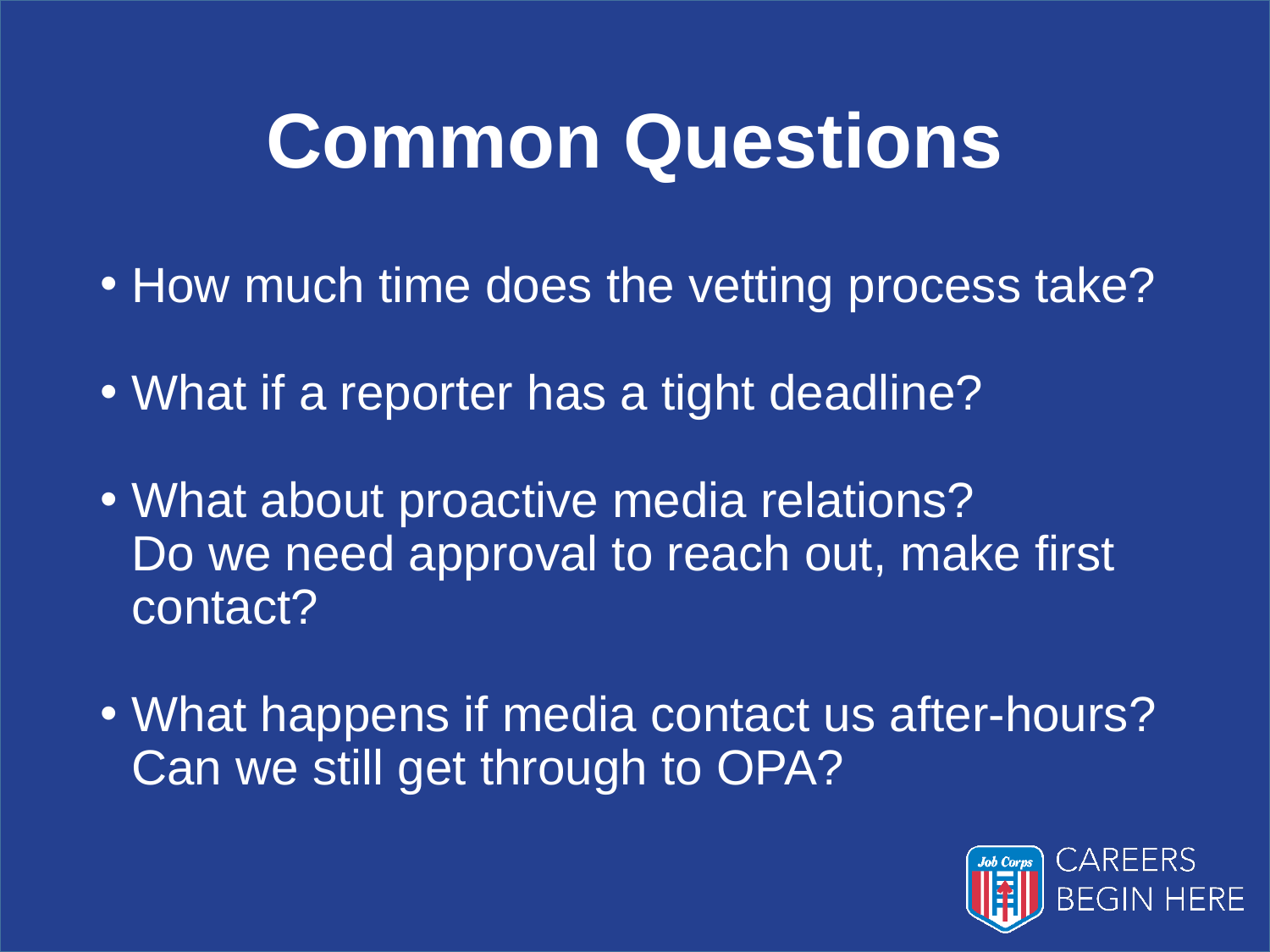

# Common Questions
How much time does the vetting process take?

What if a reporter has a tight deadline?

What about proactive media relations?
Do we need approval to reach out, make first contact?

What happens if media contact us after-hours?
Can we still get through to OPA?